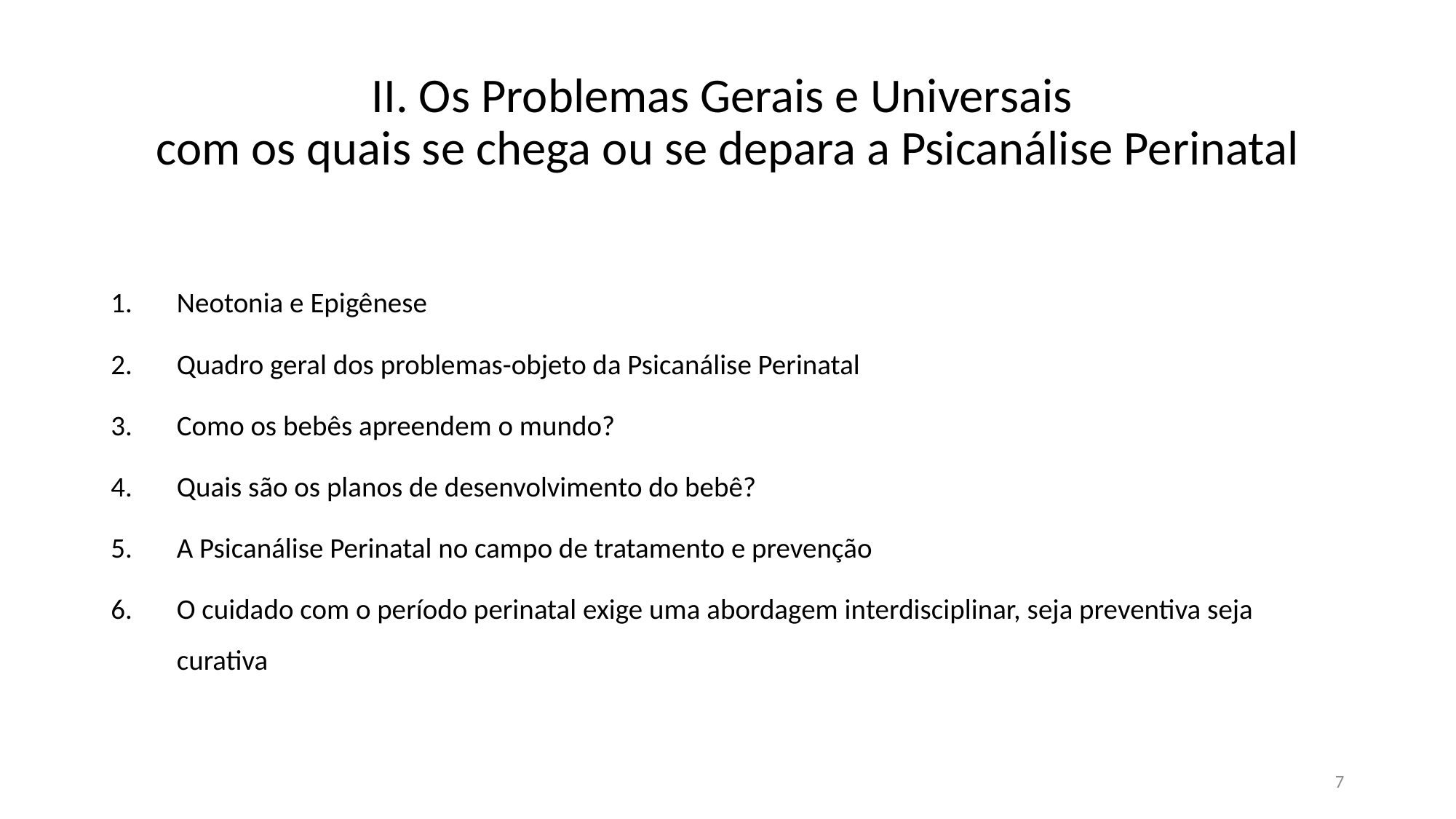

# II. Os Problemas Gerais e Universais com os quais se chega ou se depara a Psicanálise Perinatal

Neotonia e Epigênese
Quadro geral dos problemas-objeto da Psicanálise Perinatal
Como os bebês apreendem o mundo?
Quais são os planos de desenvolvimento do bebê?
A Psicanálise Perinatal no campo de tratamento e prevenção
O cuidado com o período perinatal exige uma abordagem interdisciplinar, seja preventiva seja curativa
7